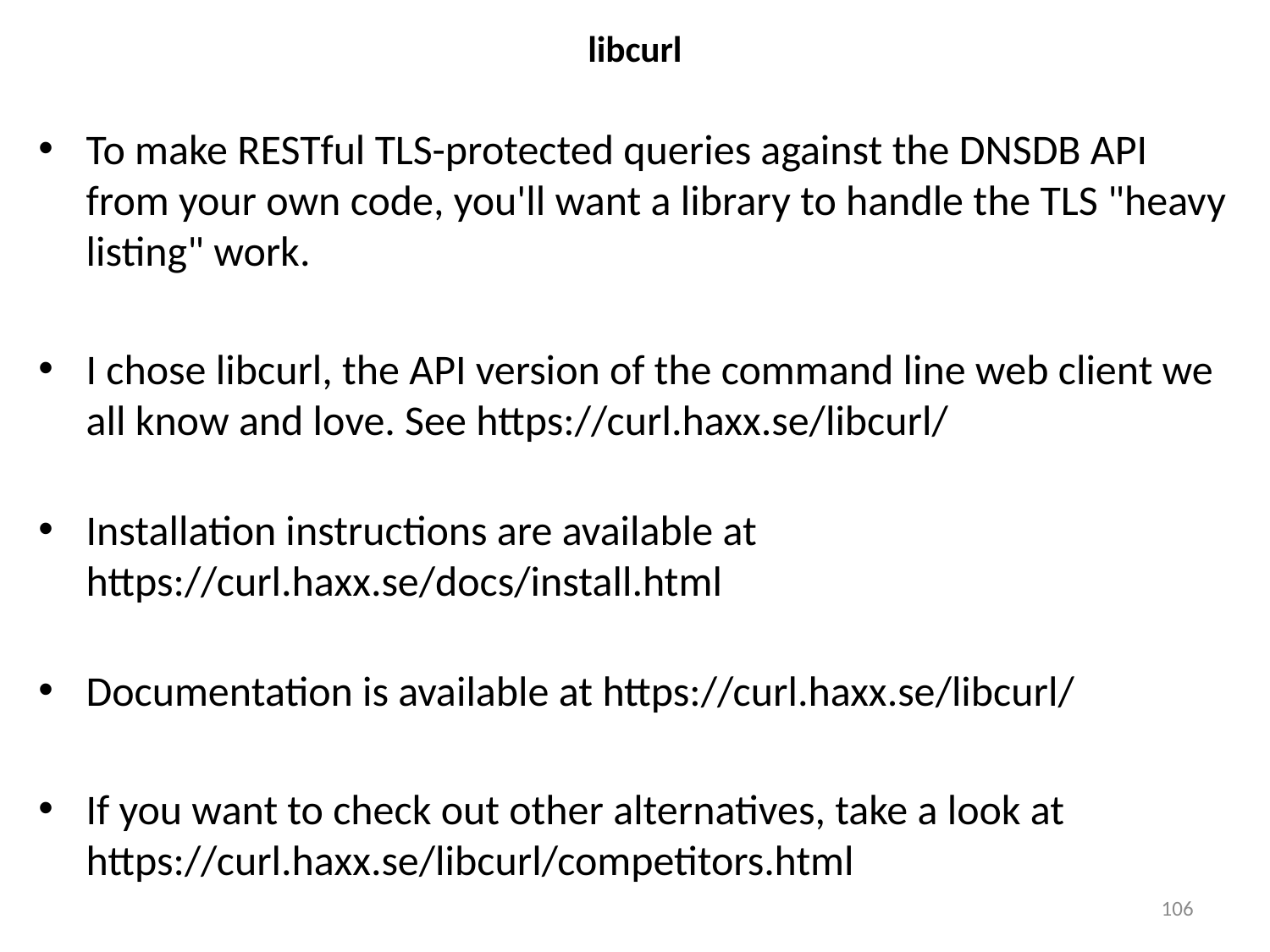

# libcurl
To make RESTful TLS-protected queries against the DNSDB API from your own code, you'll want a library to handle the TLS "heavy listing" work.

I chose libcurl, the API version of the command line web client we all know and love. See https://curl.haxx.se/libcurl/
Installation instructions are available at
https://curl.haxx.se/docs/install.html
Documentation is available at https://curl.haxx.se/libcurl/

If you want to check out other alternatives, take a look at
https://curl.haxx.se/libcurl/competitors.html
106